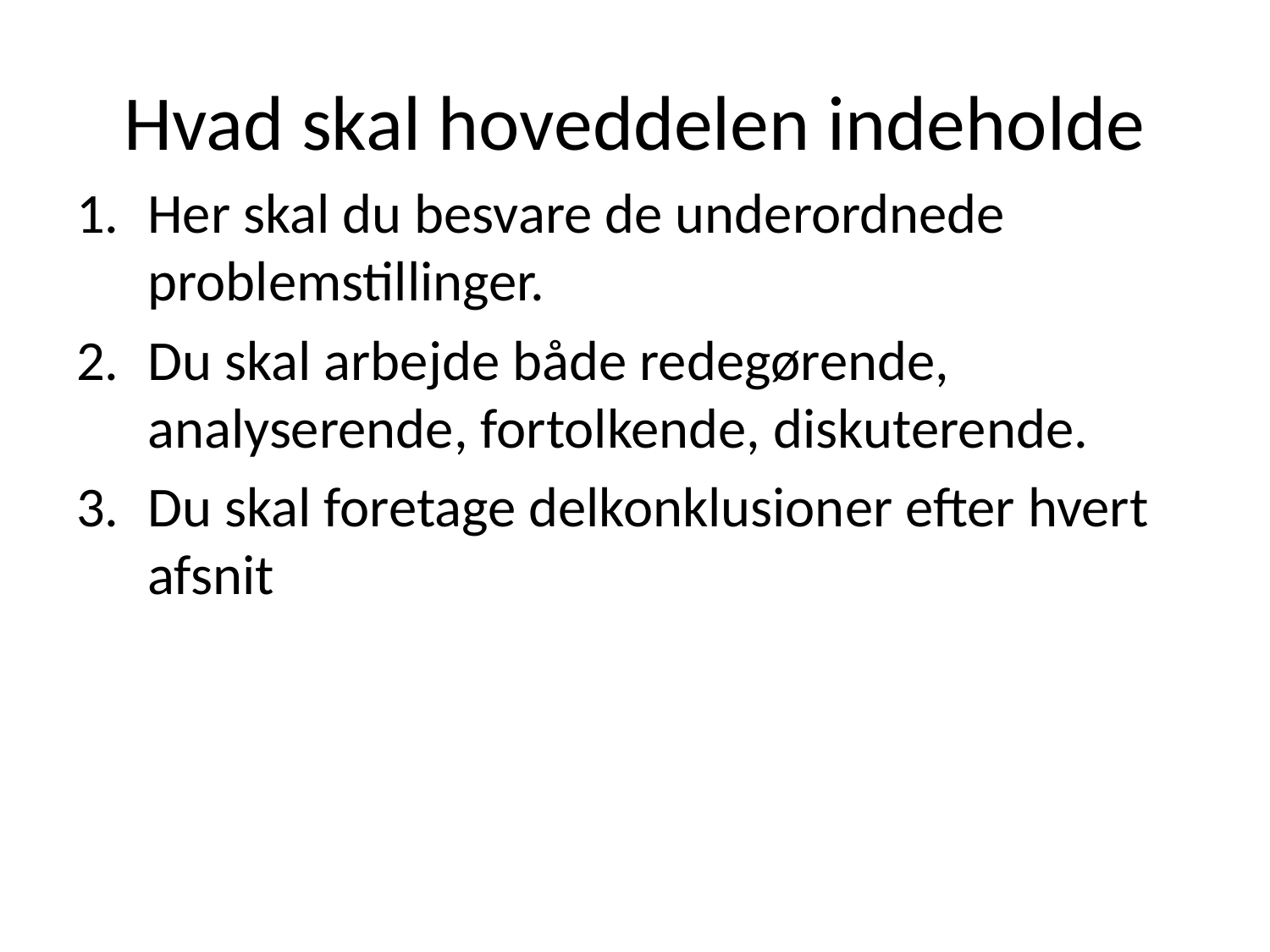

Hvad skal hoveddelen indeholde
Her skal du besvare de underordnede problemstillinger.
Du skal arbejde både redegørende, analyserende, fortolkende, diskuterende.
Du skal foretage delkonklusioner efter hvert afsnit